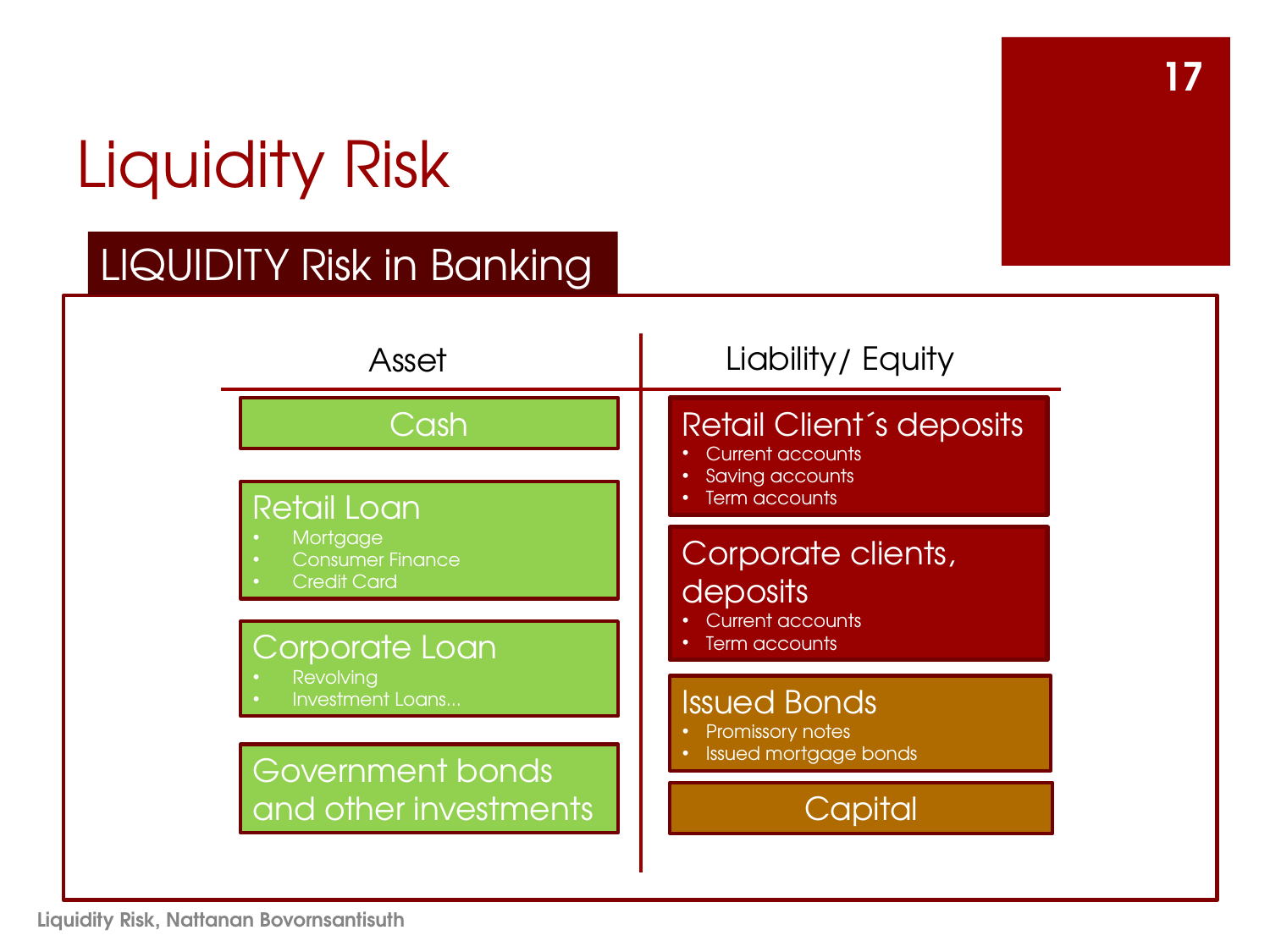

# Liquidity Risk
17
LIQUIDITY Risk in Banking

Liability/ Equity
Asset
Cash
Retail Client´s deposits
Current accounts
Saving accounts
Term accounts
Retail Loan
Mortgage
Consumer Finance
Credit Card
Corporate clients, deposits
Current accounts
Term accounts
Corporate Loan
Revolving
Investment Loans...
Issued Bonds
Promissory notes
Issued mortgage bonds
Government bonds and other investments
Capital
Liquidity Risk, Nattanan Bovornsantisuth